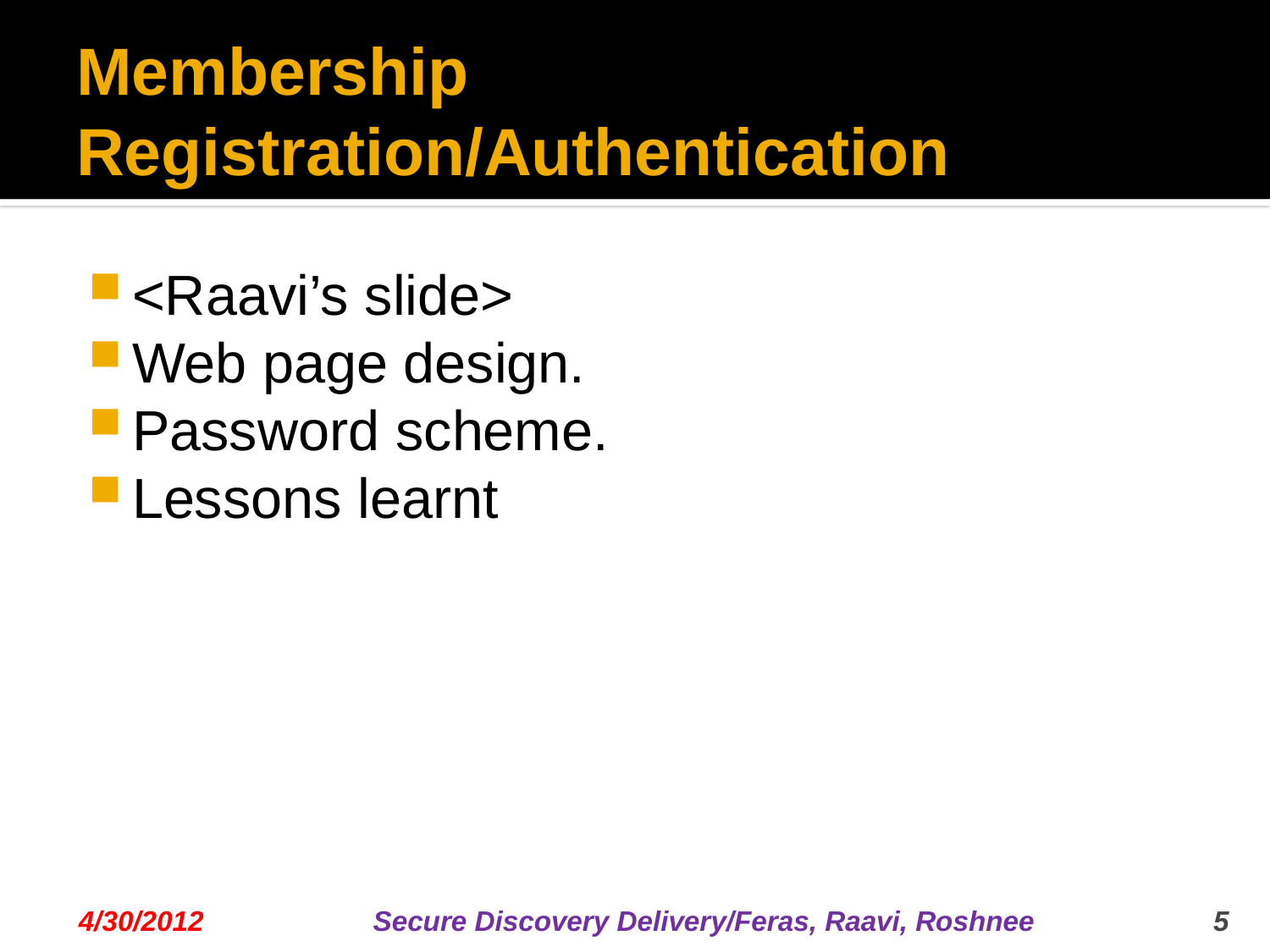

# Membership Registration/Authentication
<Raavi’s slide>
Web page design.
Password scheme.
Lessons learnt
4/30/2012
Secure Discovery Delivery/Feras, Raavi, Roshnee
5